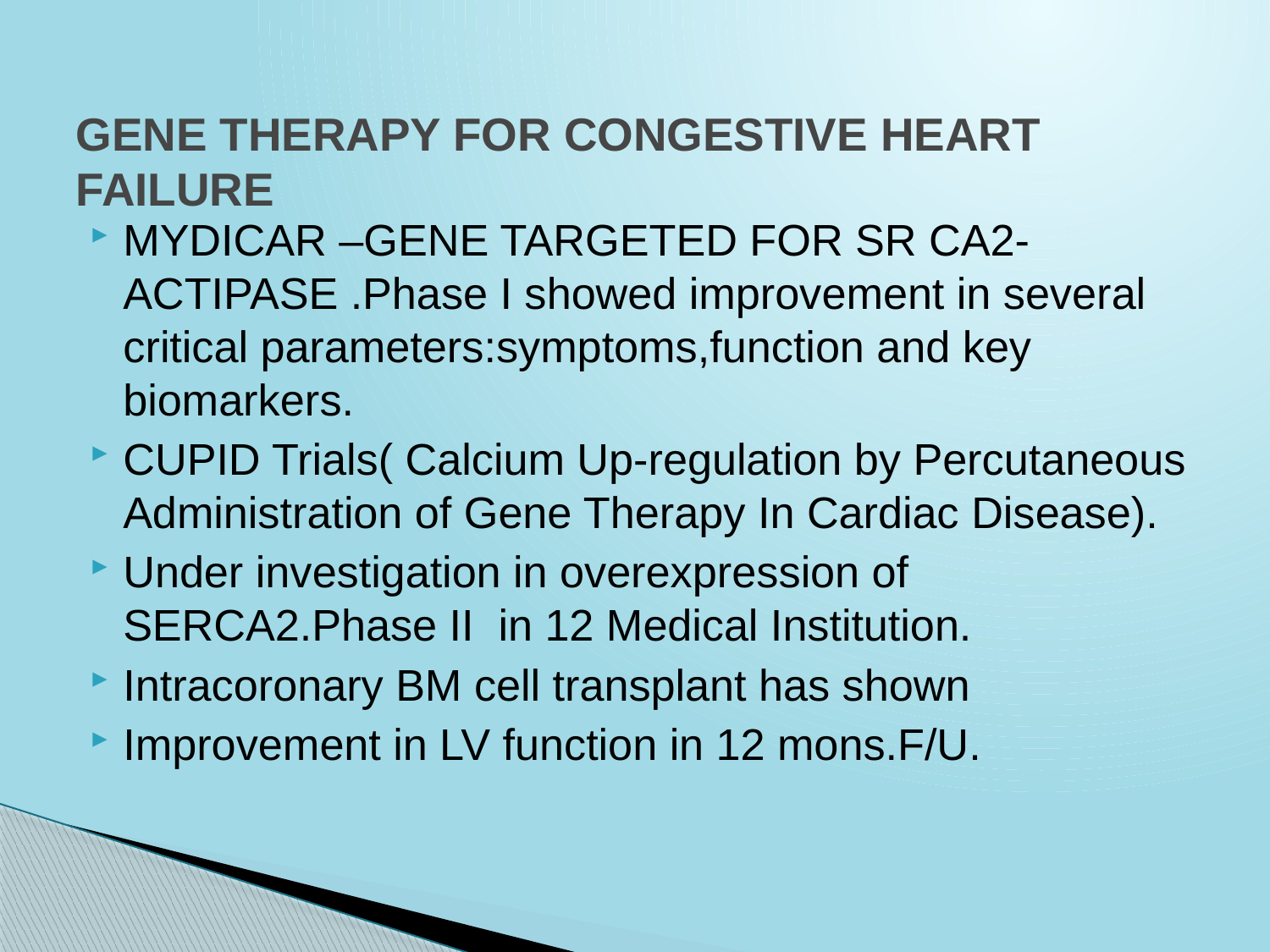

# GENE THERAPY FOR CONGESTIVE HEART FAILURE
MYDICAR –GENE TARGETED FOR SR CA2-ACTIPASE .Phase I showed improvement in several critical parameters:symptoms,function and key biomarkers.
CUPID Trials( Calcium Up-regulation by Percutaneous Administration of Gene Therapy In Cardiac Disease).
Under investigation in overexpression of SERCA2.Phase II  in 12 Medical Institution.
Intracoronary BM cell transplant has shown
Improvement in LV function in 12 mons.F/U.